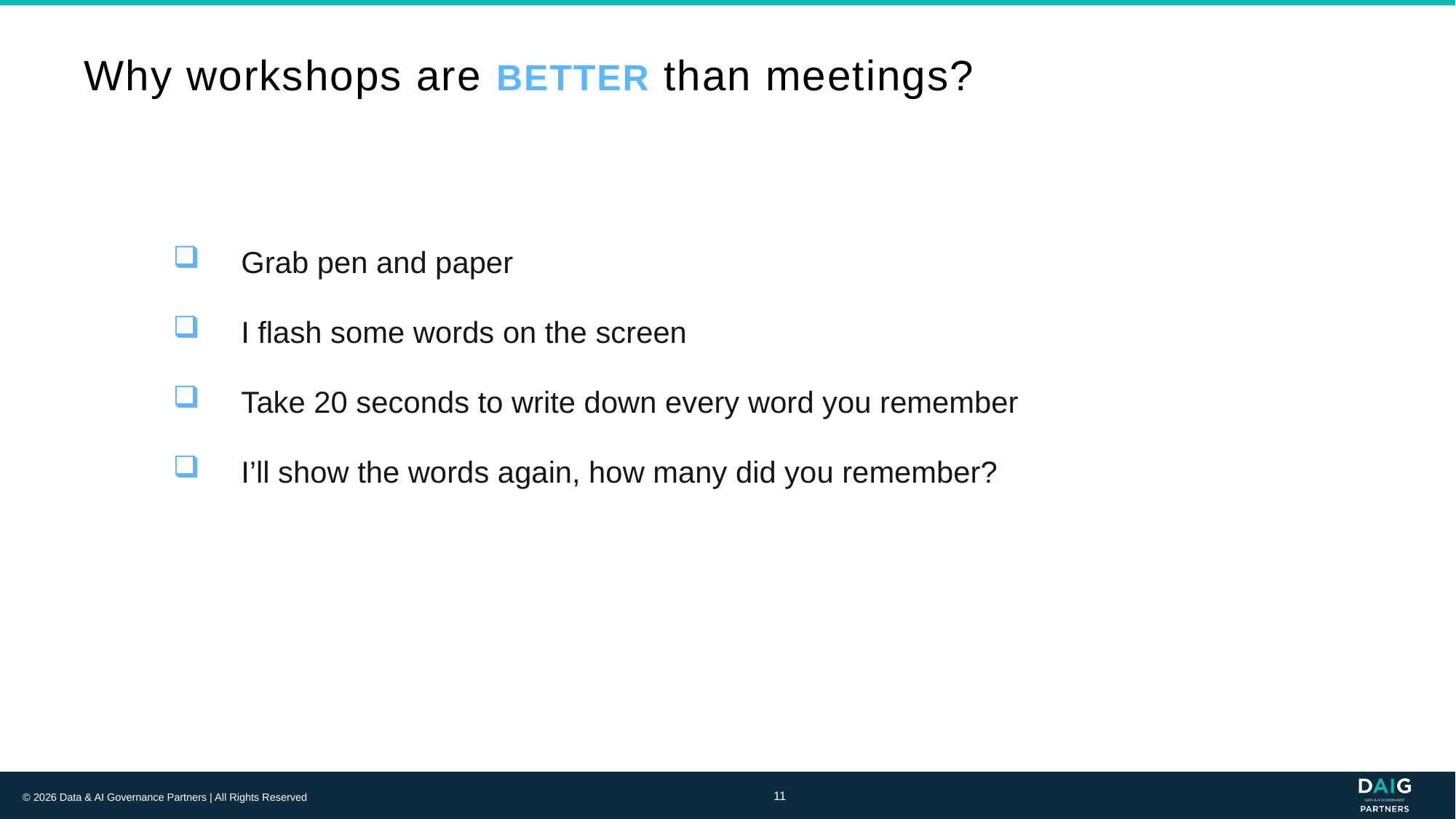

# Why workshops are BETTER than meetings?
Grab pen and paper
I flash some words on the screen
Take 20 seconds to write down every word you remember
I’ll show the words again, how many did you remember?

11
© 2026 Data & AI Governance Partners | All Rights Reserved